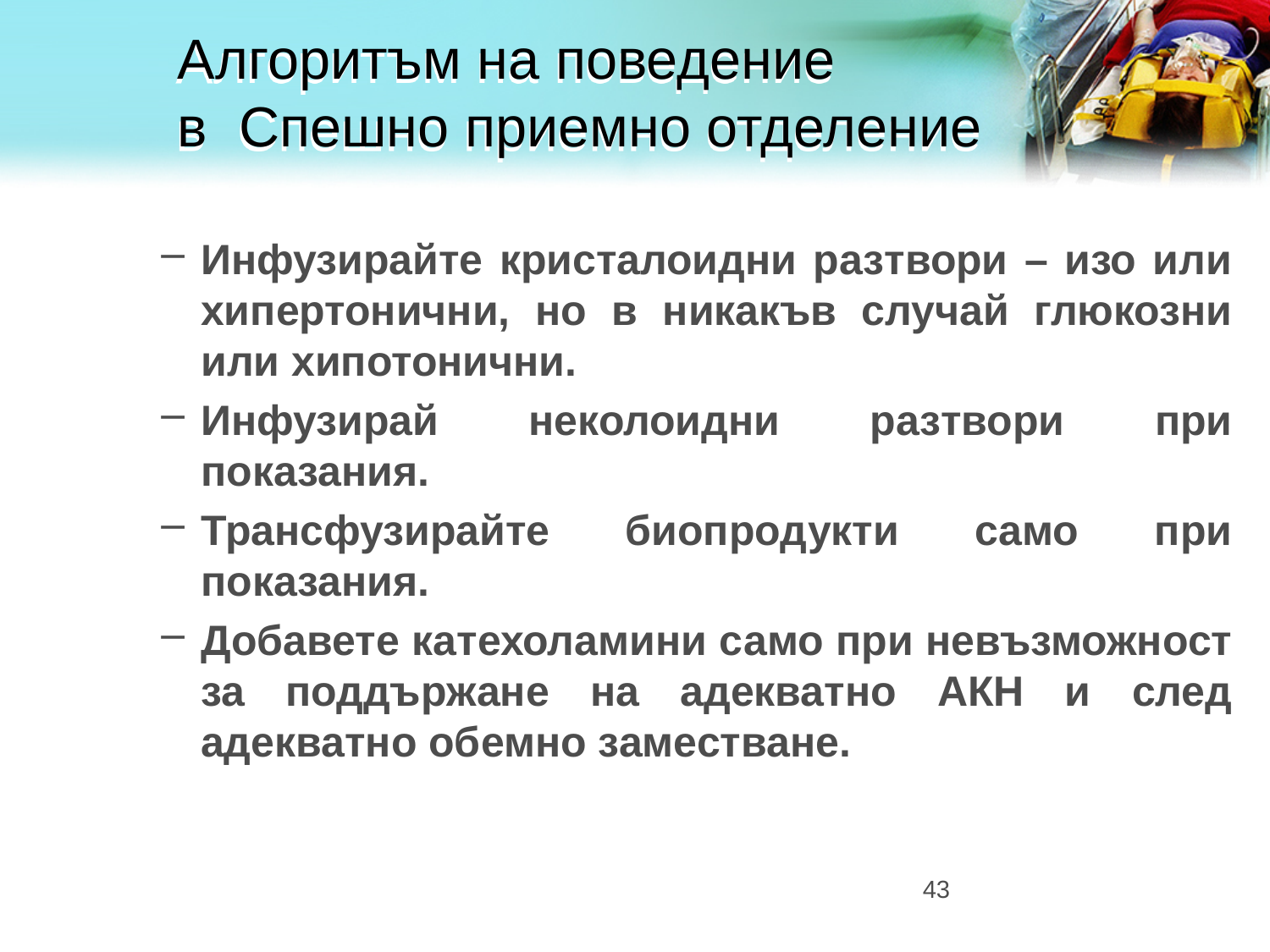

# Алгоритъм на поведение в  Спешно приемно отделение
Инфузирайте кристалоидни разтвори – изо или хипертонични, но в никакъв случай глюкозни или хипотонични.
Инфузирай неколоидни разтвори при показания.
Трансфузирайте биопродукти само при показания.
Добавете катехоламини само при невъзможност за поддържане на адекватно АКН и след адекватно обемно заместване.
43